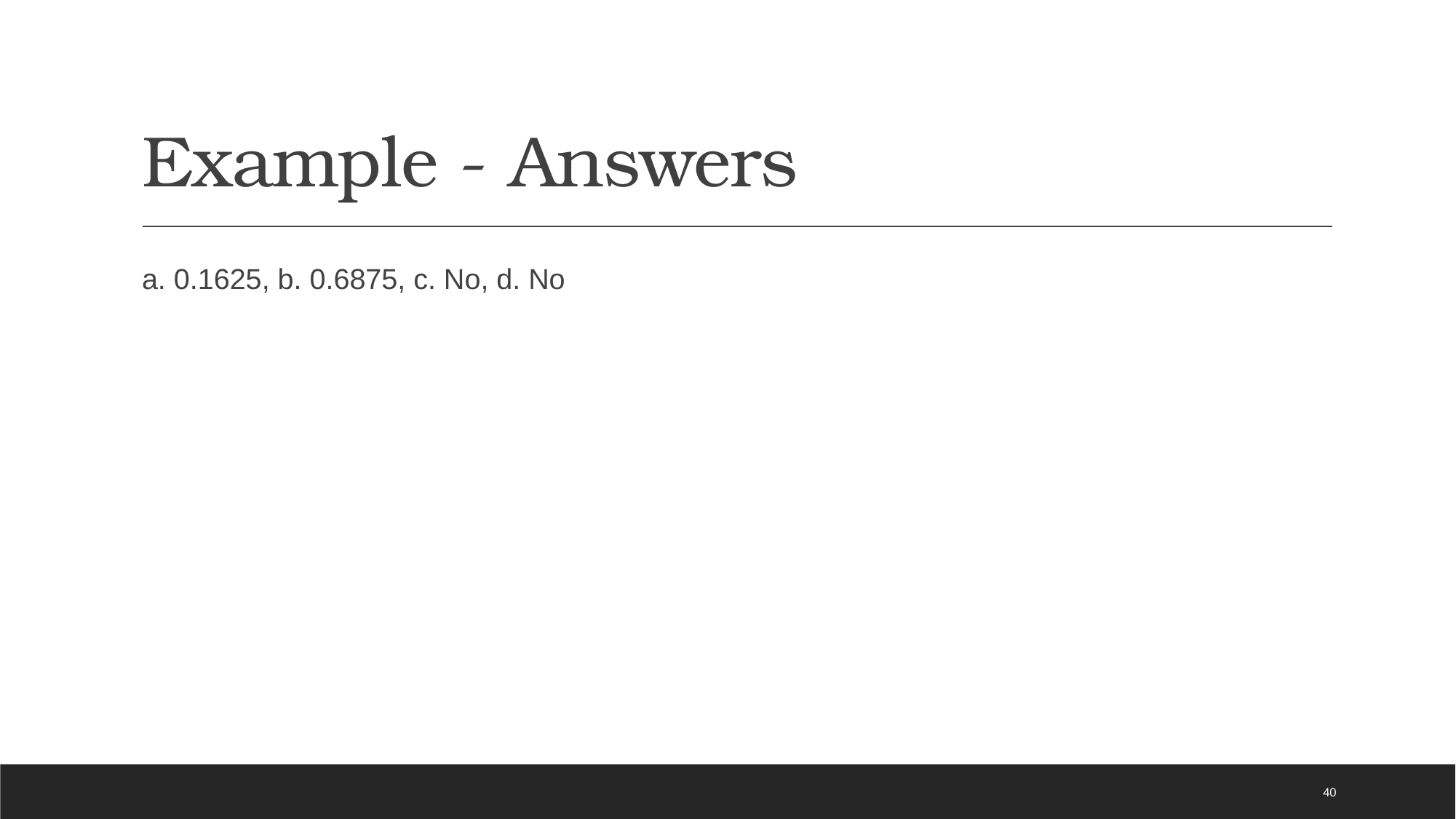

# Example - Answers
a. 0.1625, b. 0.6875, c. No, d. No
40